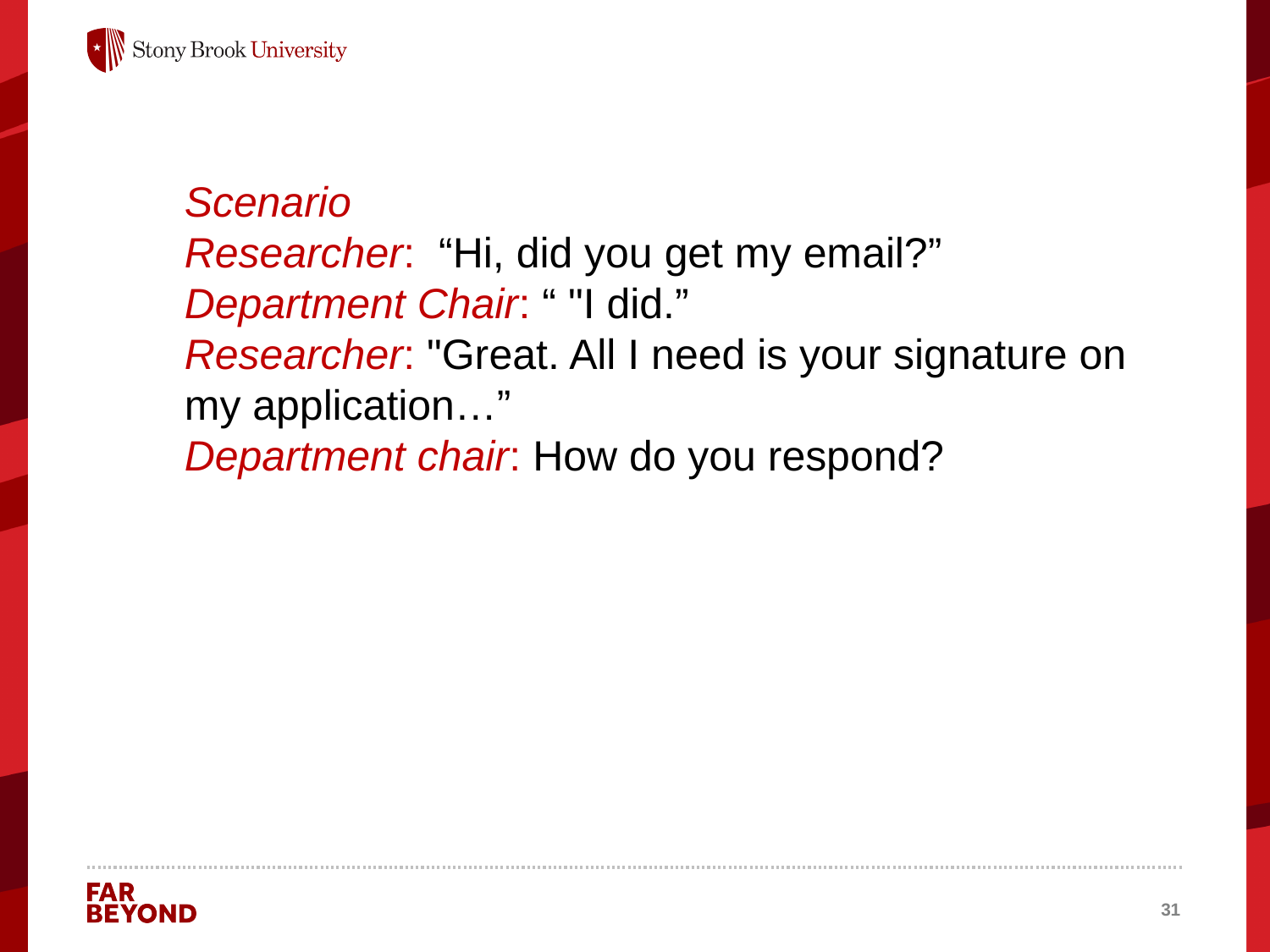

Scenario
Researcher:  “Hi, did you get my email?”
Department Chair: “ "I did.”
Researcher: "Great. All I need is your signature on my application…”
Department chair: How do you respond?

31